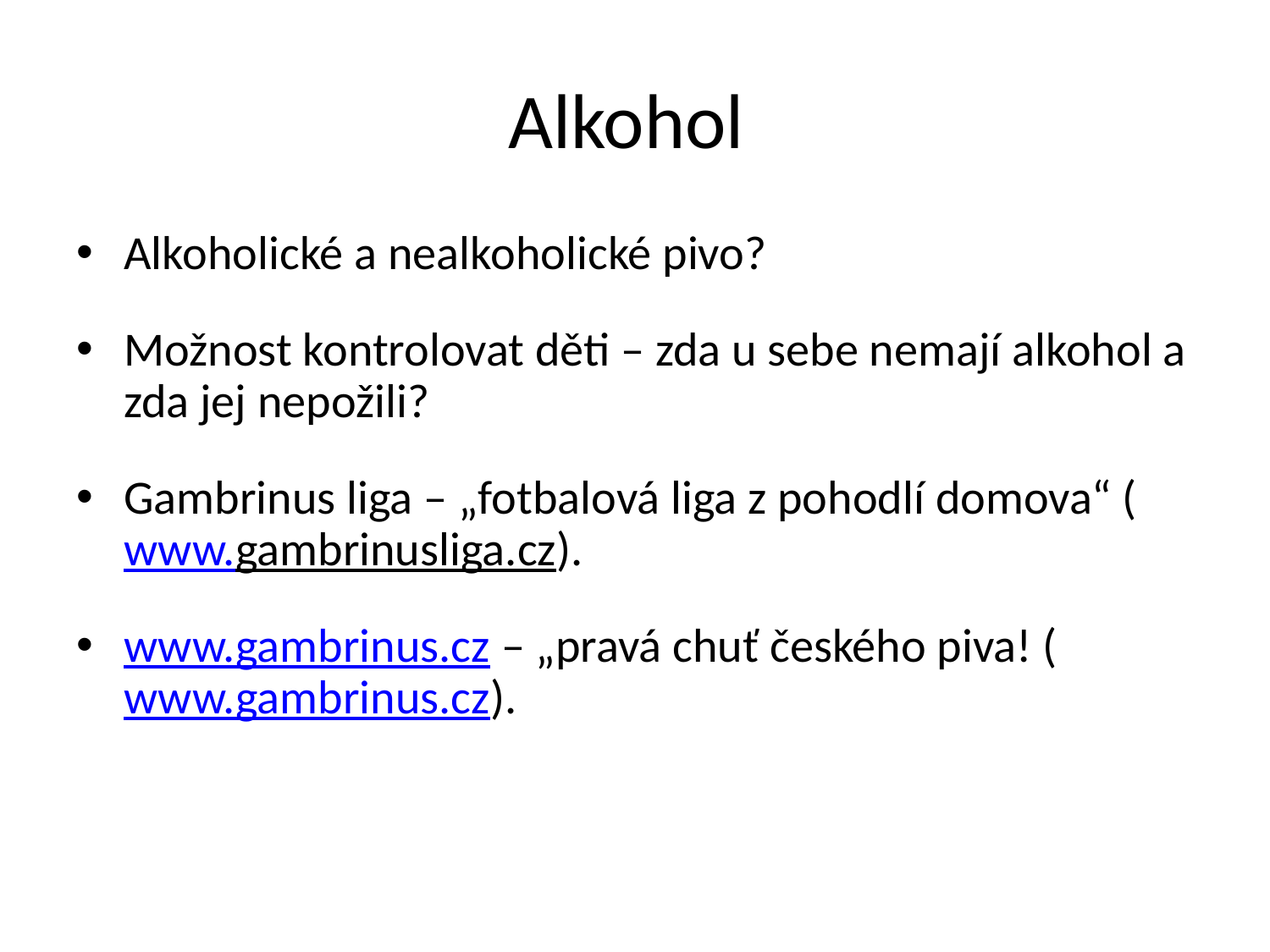

# Alkohol
Alkoholické a nealkoholické pivo?
Možnost kontrolovat děti – zda u sebe nemají alkohol a zda jej nepožili?
Gambrinus liga – „fotbalová liga z pohodlí domova“ (www.gambrinusliga.cz).
www.gambrinus.cz – „pravá chuť českého piva! (www.gambrinus.cz).